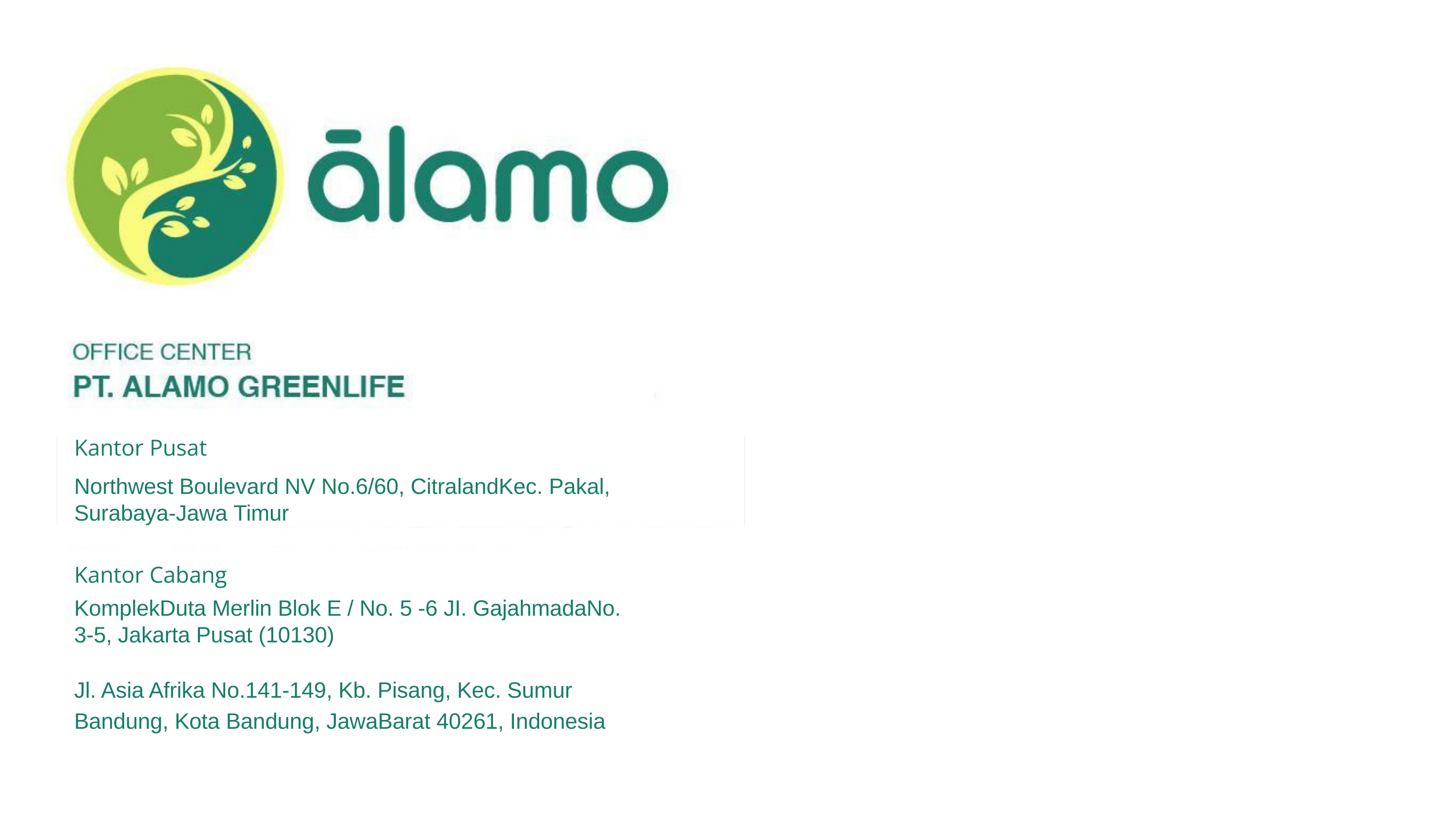

Kantor Pusat

Northwest Boulevard NV No.6/60, CitralandKec. Pakal, Surabaya-Jawa Timur

Kantor Cabang
KomplekDuta Merlin Blok E / No. 5 -6 JI. GajahmadaNo. 3-5, Jakarta Pusat (10130)
Jl. Asia Afrika No.141-149, Kb. Pisang, Kec. Sumur
Bandung, Kota Bandung, JawaBarat 40261, Indonesia